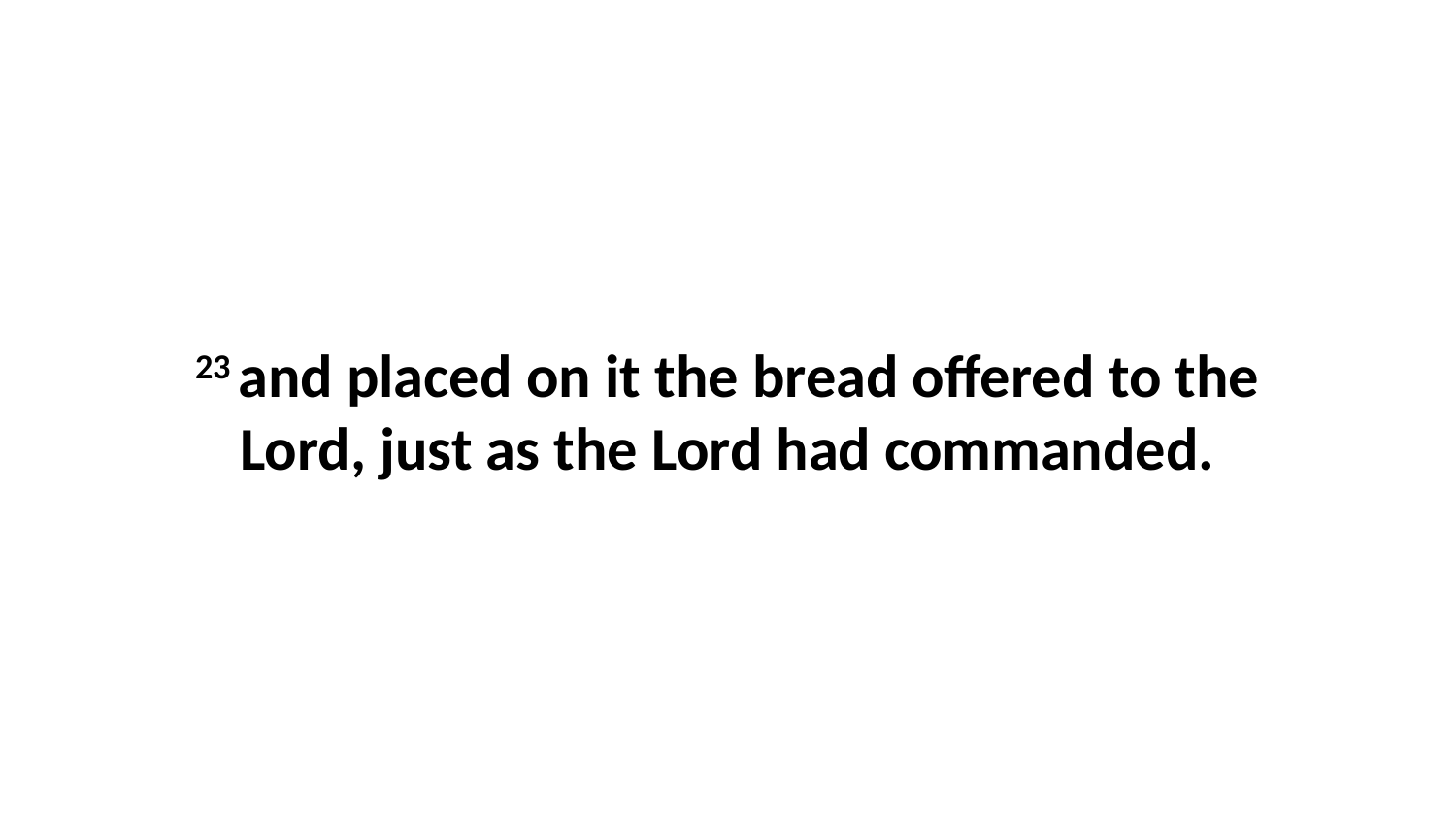

23 and placed on it the bread offered to the Lord, just as the Lord had commanded.